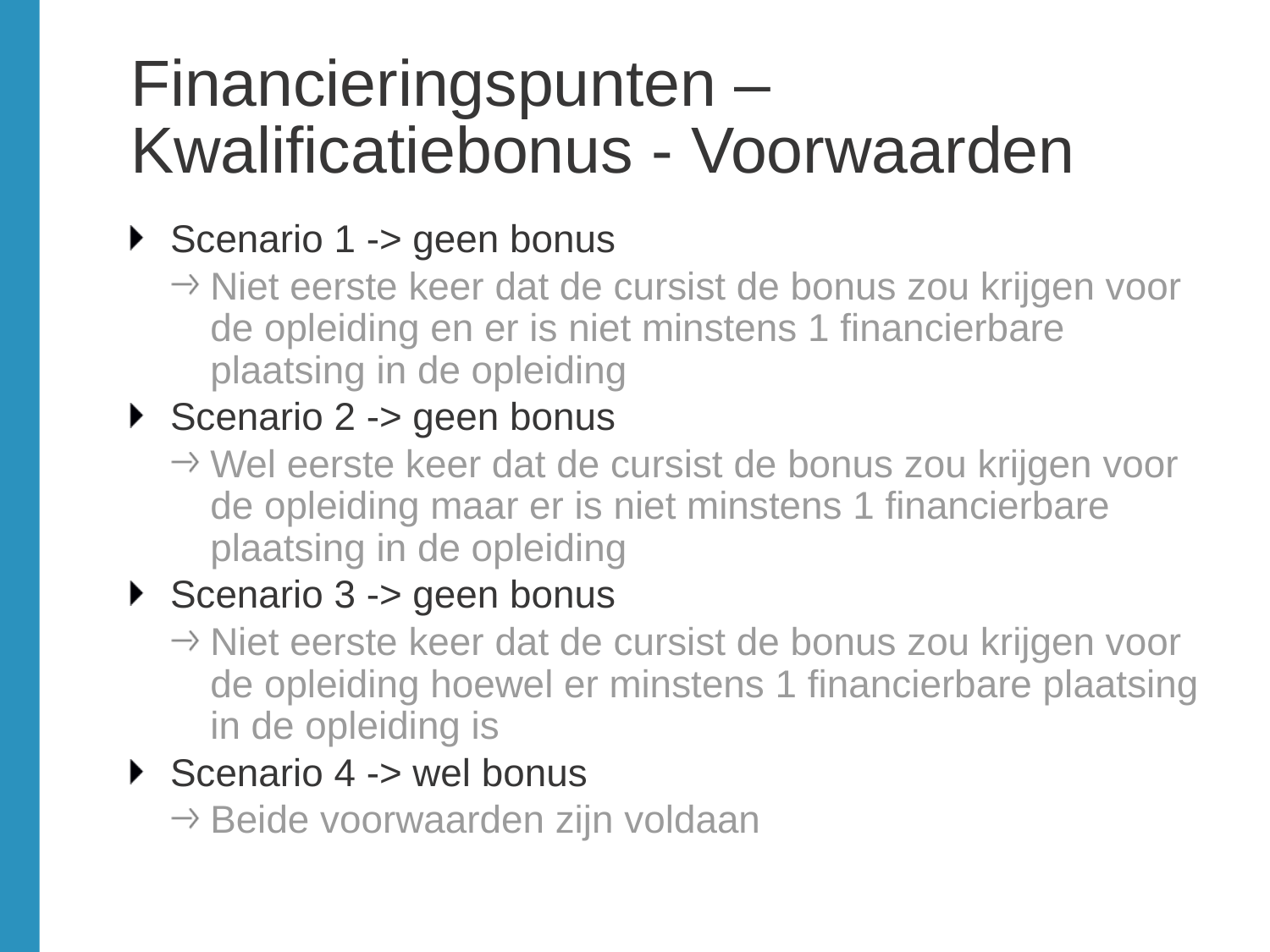

# Financieringspunten – Kwalificatiebonus - Voorwaarden
Scenario 1 -> geen bonus
Niet eerste keer dat de cursist de bonus zou krijgen voor de opleiding en er is niet minstens 1 financierbare plaatsing in de opleiding
Scenario 2 -> geen bonus
Wel eerste keer dat de cursist de bonus zou krijgen voor de opleiding maar er is niet minstens 1 financierbare plaatsing in de opleiding
Scenario 3 -> geen bonus
Niet eerste keer dat de cursist de bonus zou krijgen voor de opleiding hoewel er minstens 1 financierbare plaatsing in de opleiding is
Scenario 4 -> wel bonus
Beide voorwaarden zijn voldaan